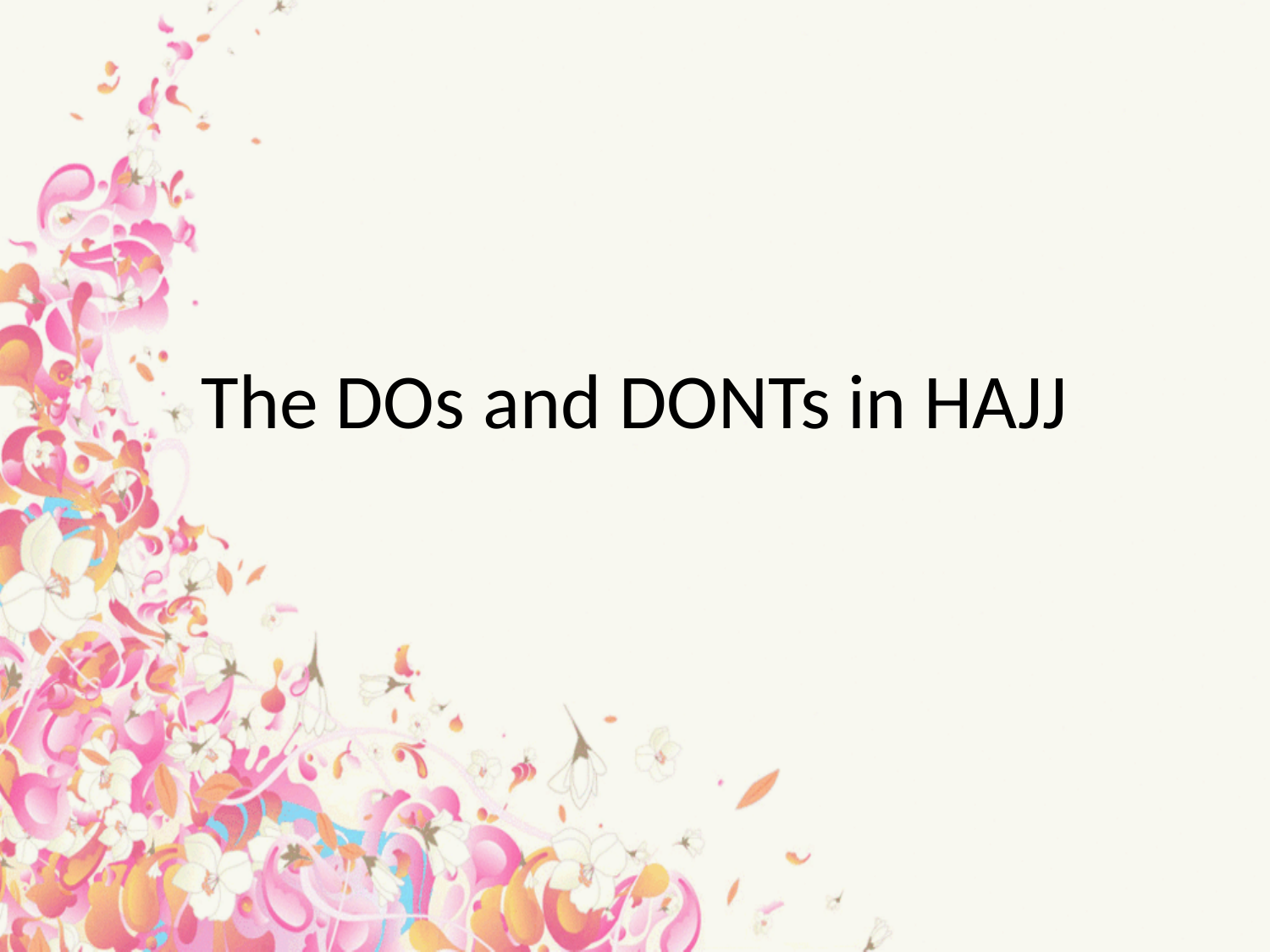

# The DOs and DONTs in HAJJ